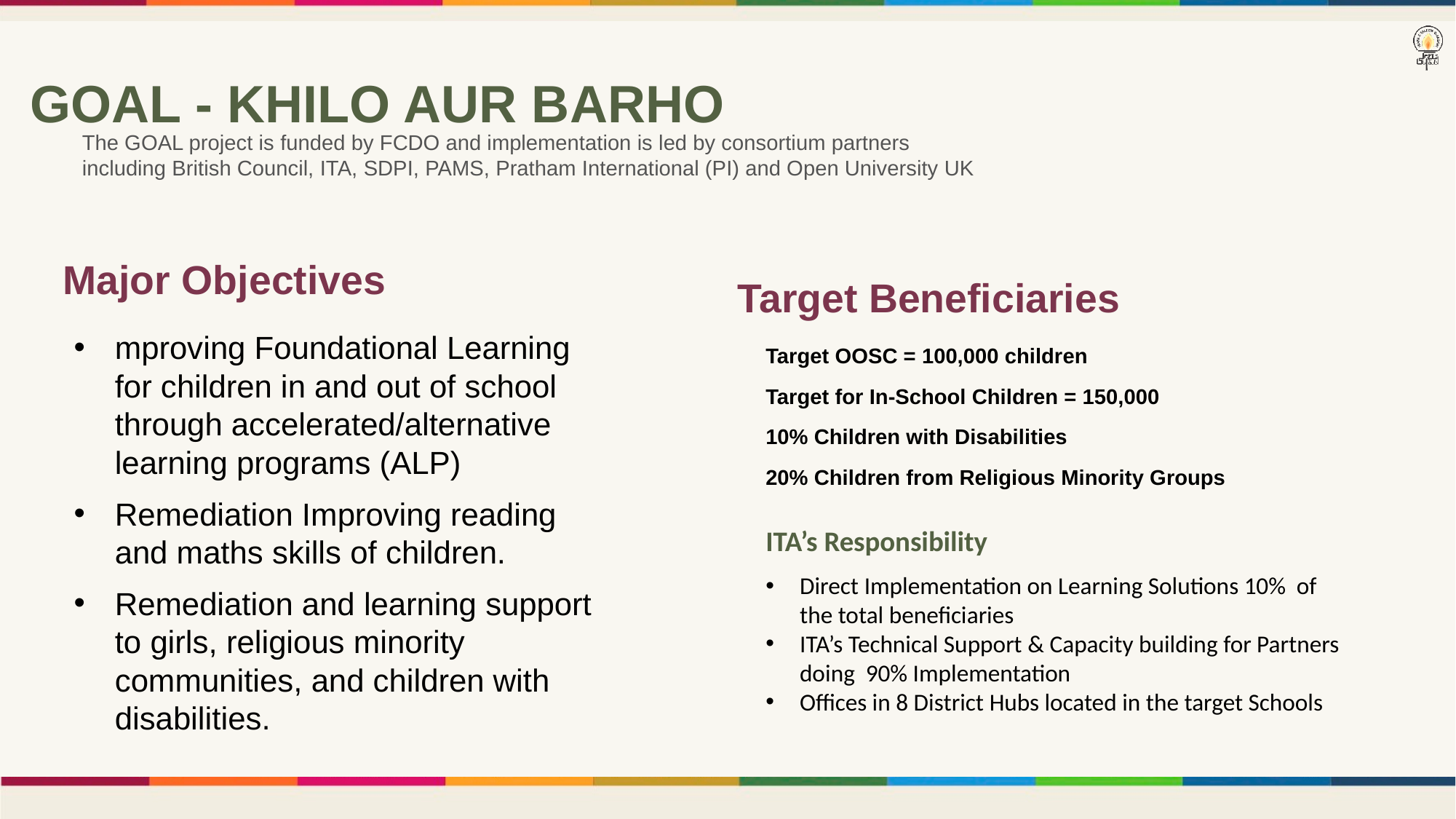

GOAL - KHILO AUR BARHO
The GOAL project is funded by FCDO and implementation is led by consortium partners including British Council, ITA, SDPI, PAMS, Pratham International (PI) and Open University UK
Major Objectives
Target Beneficiaries
Target OOSC = 100,000 children
Target for In-School Children = 150,000
10% Children with Disabilities
20% Children from Religious Minority Groups
mproving Foundational Learning for children in and out of school through accelerated/alternative learning programs (ALP)
Remediation Improving reading and maths skills of children.
Remediation and learning support to girls, religious minority communities, and children with disabilities.
ITA’s Responsibility

Direct Implementation on Learning Solutions 10%  of the total beneficiaries
ITA’s Technical Support & Capacity building for Partners doing  90% Implementation
Offices in 8 District Hubs located in the target Schools